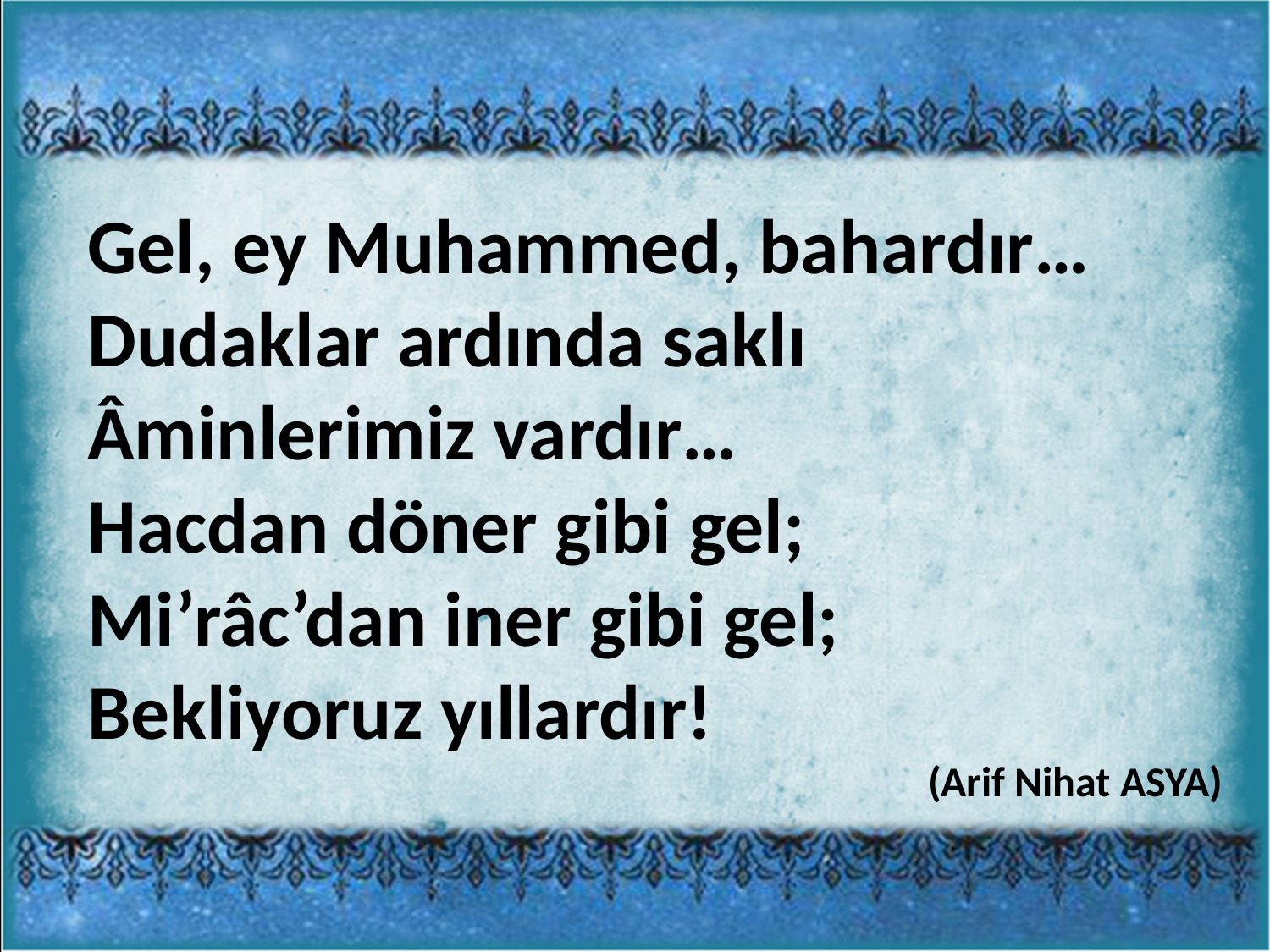

Gel, ey Muhammed, bahardır…
Dudaklar ardında saklı
Âminlerimiz vardır…
Hacdan döner gibi gel;
Mi’râc’dan iner gibi gel;
Bekliyoruz yıllardır!
(Arif Nihat ASYA)